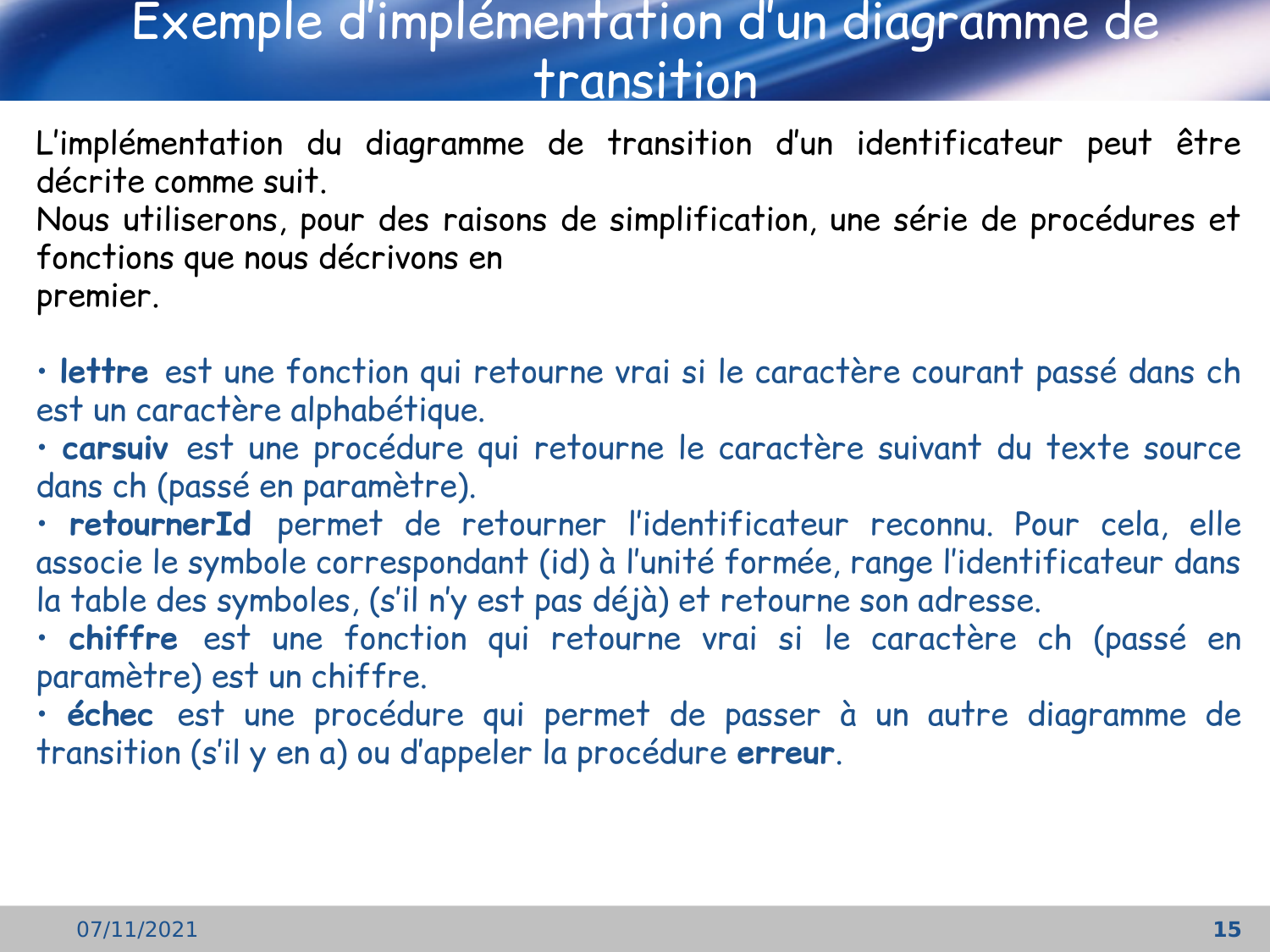

# Exemple d’implémentation d’un diagramme de transition
L’implémentation du diagramme de transition d’un identificateur peut être décrite comme suit.
Nous utiliserons, pour des raisons de simplification, une série de procédures et fonctions que nous décrivons en
premier.

• lettre est une fonction qui retourne vrai si le caractère courant passé dans ch est un caractère alphabétique.
• carsuiv est une procédure qui retourne le caractère suivant du texte source dans ch (passé en paramètre).
• retournerId permet de retourner l’identificateur reconnu. Pour cela, elle associe le symbole correspondant (id) à l’unité formée, range l’identificateur dans la table des symboles, (s’il n’y est pas déjà) et retourne son adresse.
• chiffre est une fonction qui retourne vrai si le caractère ch (passé en paramètre) est un chiffre.
• échec est une procédure qui permet de passer à un autre diagramme de transition (s’il y en a) ou d’appeler la procédure erreur.
07/11/2021
15